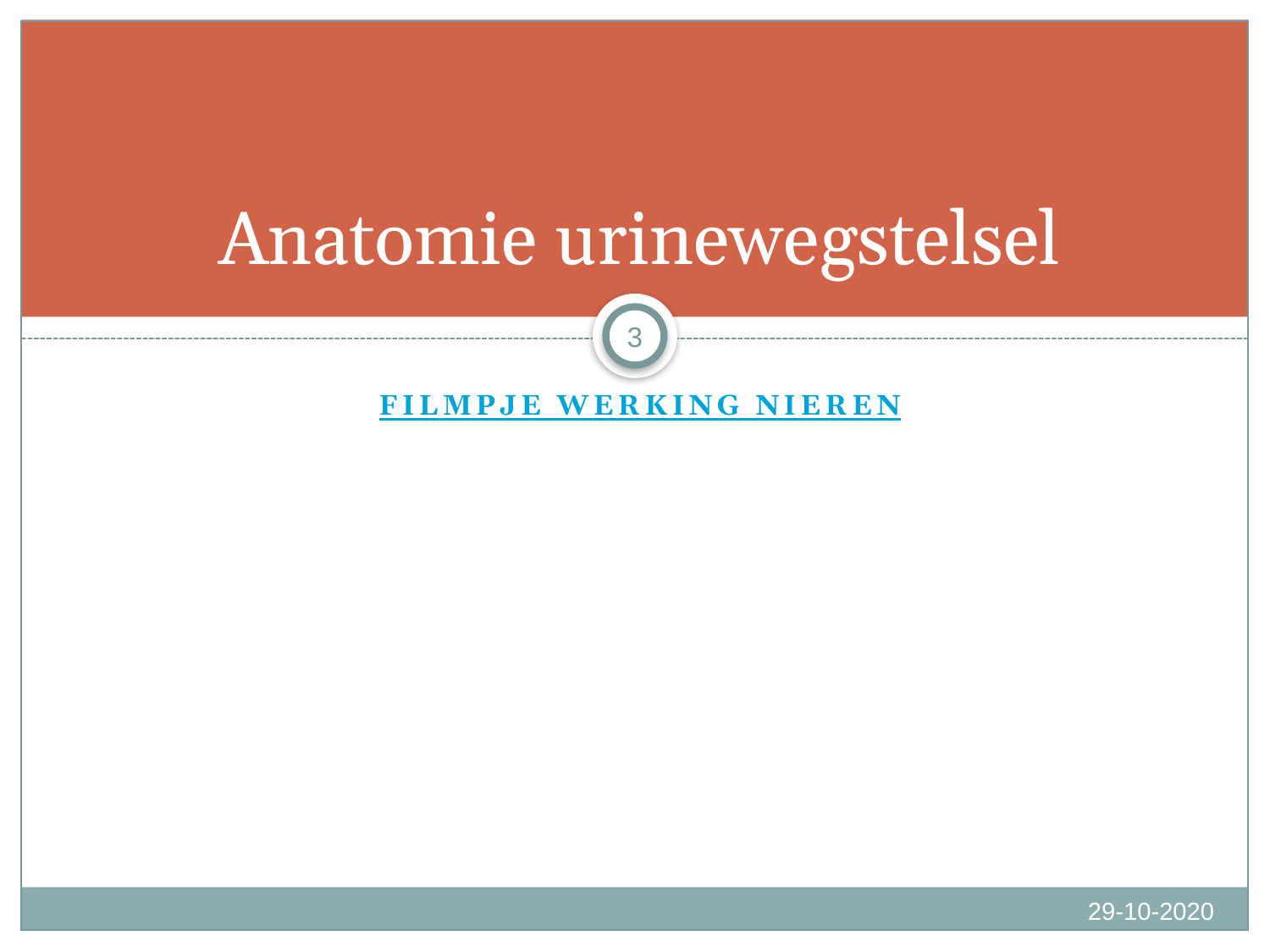

# Anatomie urinewegstelsel
3
Filmpje werking Nieren
29-10-2020